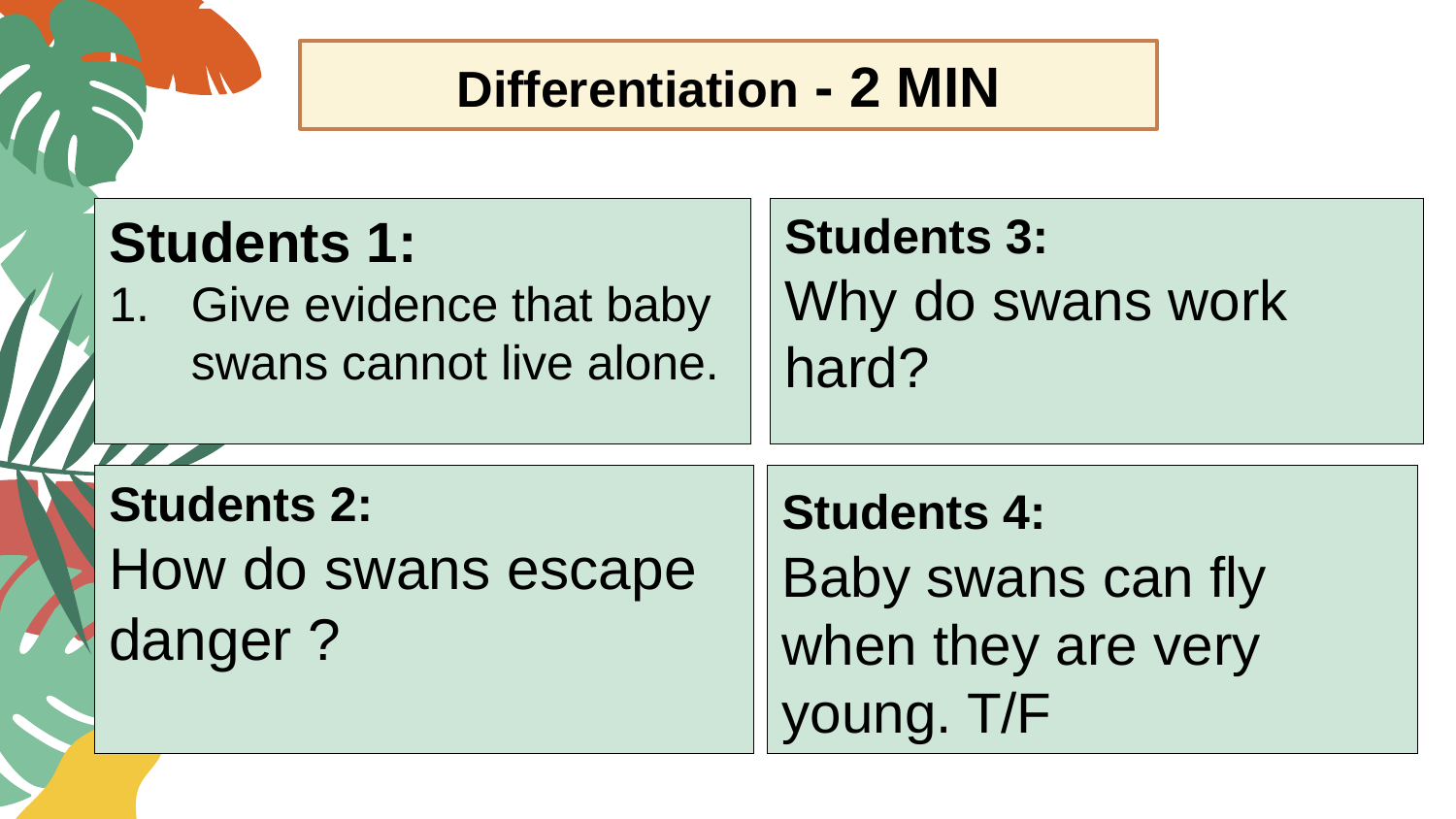

Differentiation - 2 MIN
Students 3:
Why do swans work hard?

Students 1:
Give evidence that baby swans cannot live alone.

Students 2:
How do swans escape danger ?

Students 4:
Baby swans can fly when they are very young. T/F